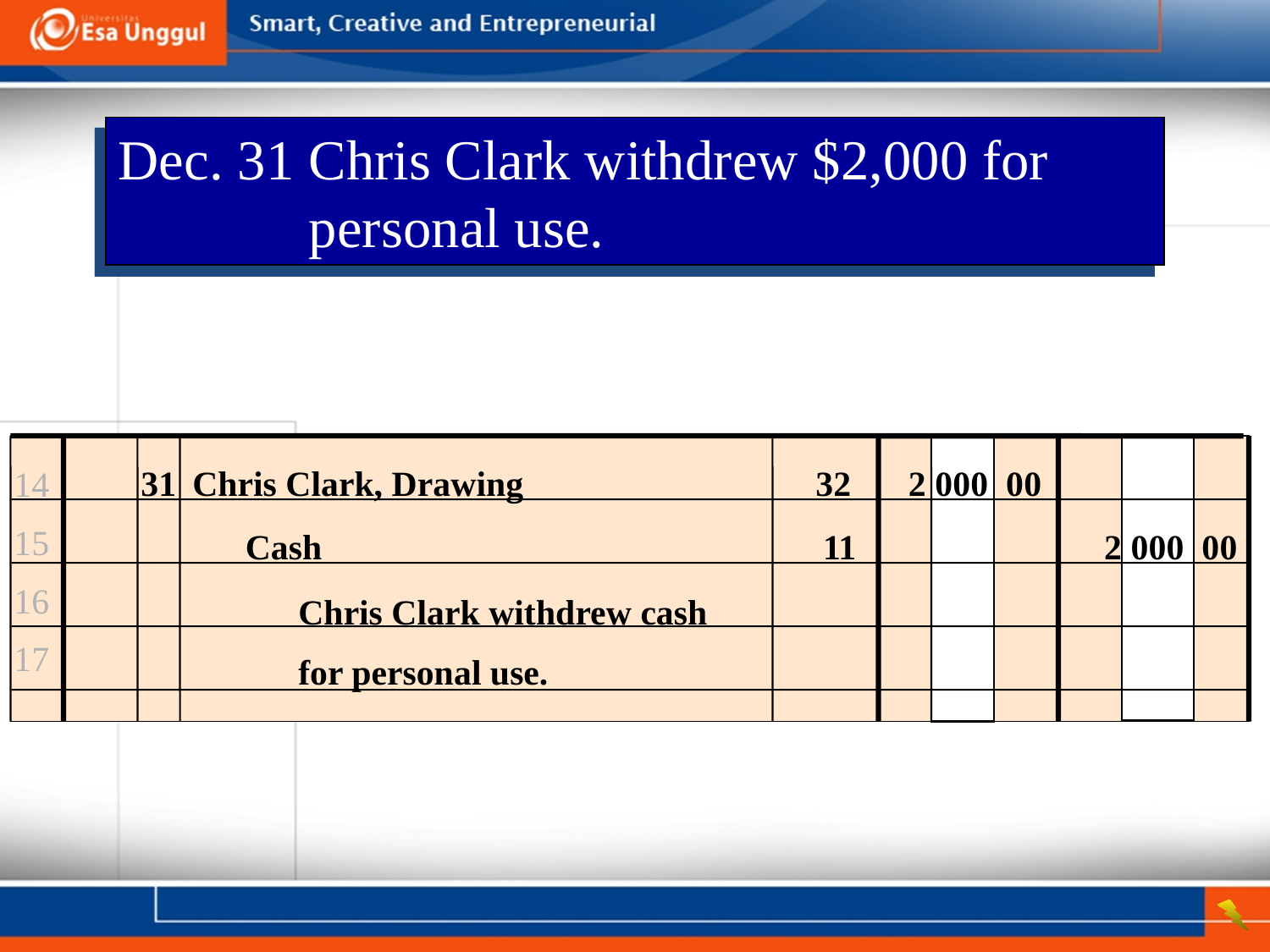

Dec. 31	Chris Clark withdrew $2,000 for personal use.

	 31

14
15
16
17
Chris Clark, Drawing	32	2 000  00

Cash	11	2 000  00

Chris Clark withdrew cash
for personal use.